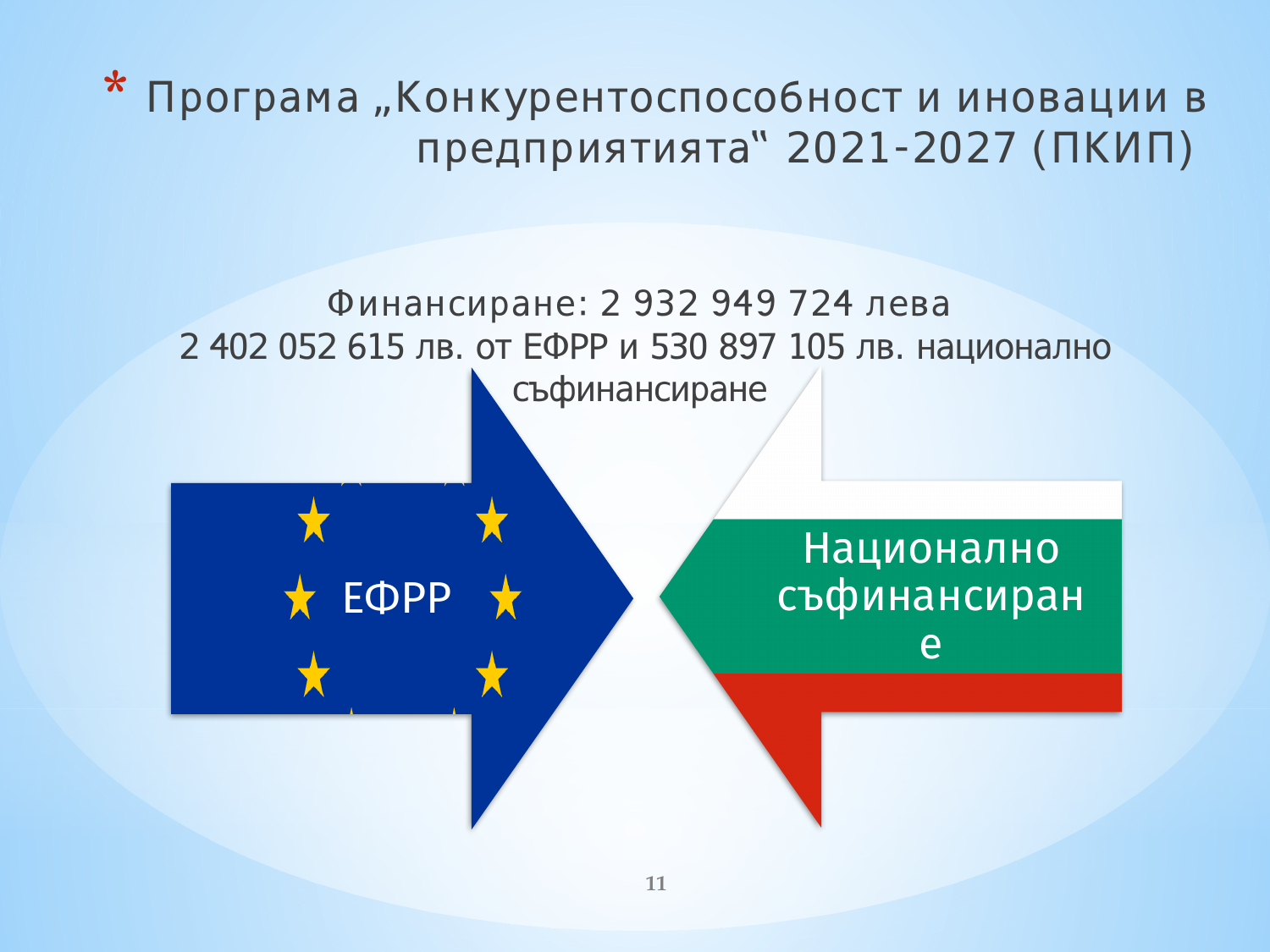

# Програма „Конкурентоспособност и иновации в предприятията“ 2021-2027 (ПКИП)
Финансиране: 2 932 949 724 лева
2 402 052 615 лв. от ЕФРР и 530 897 105 лв. национално съфинансиране
      ЕФРР
Национално съфинансиране
11